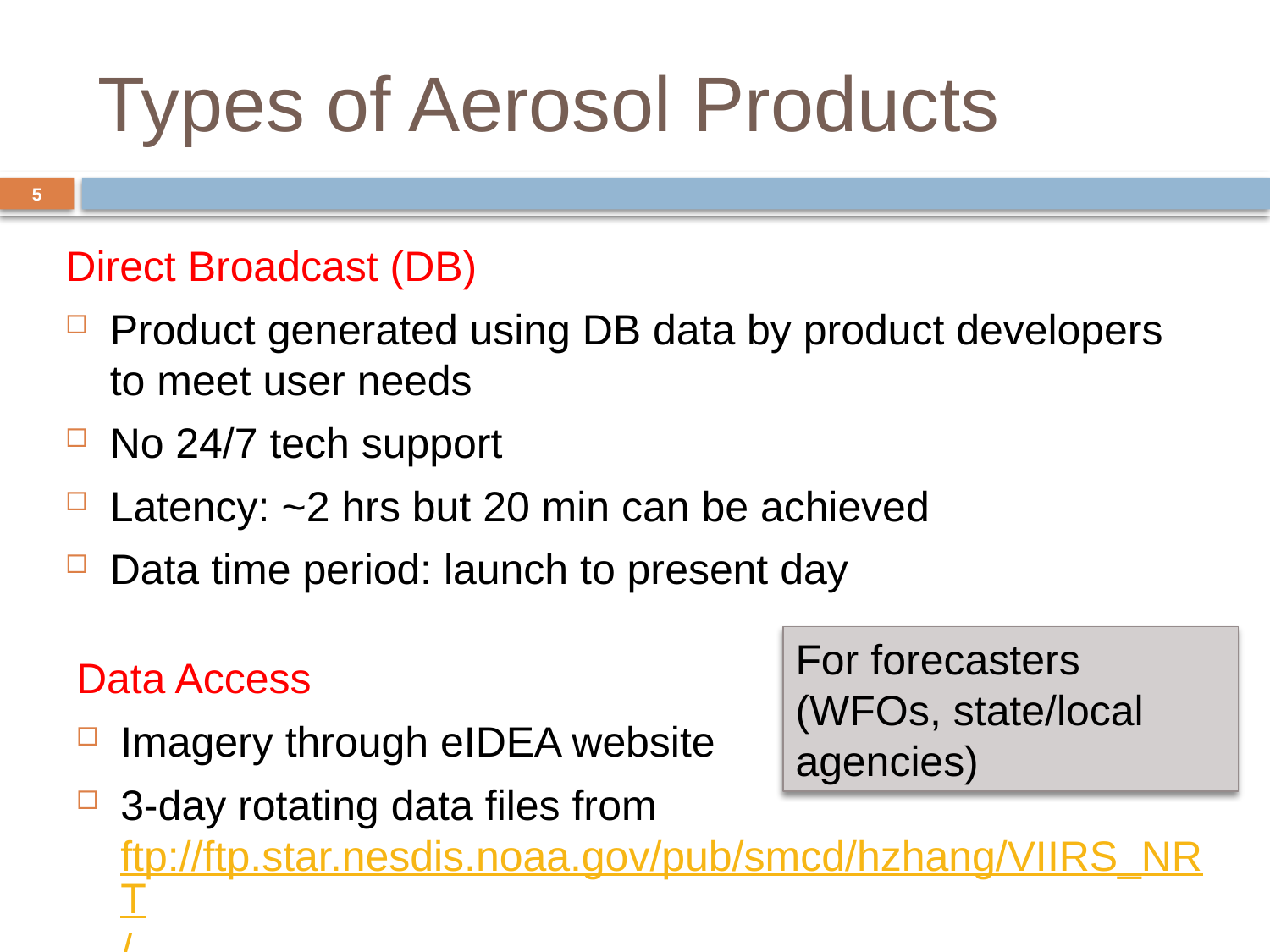

# Types of Aerosol Products
5
Direct Broadcast (DB)
Product generated using DB data by product developers to meet user needs
No 24/7 tech support
Latency: ~2 hrs but 20 min can be achieved
Data time period: launch to present day

For forecasters (WFOs, state/local agencies)
Data Access
Imagery through eIDEA website
3-day rotating data files from ftp://ftp.star.nesdis.noaa.gov/pub/smcd/hzhang/VIIRS_NRT/